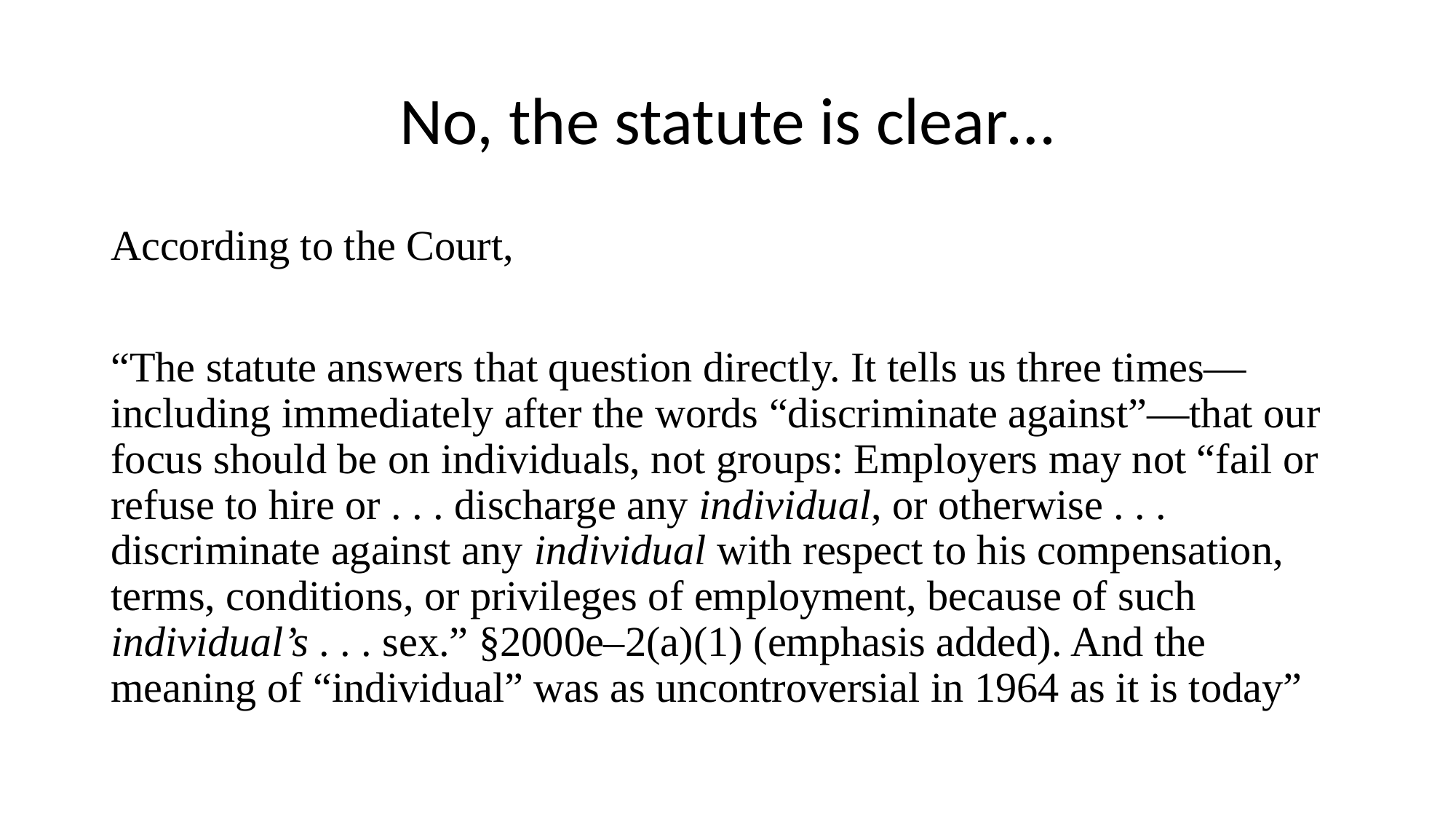

# No, the statute is clear…
According to the Court,

“The statute answers that question directly. It tells us three times—including immediately after the words “discriminate against”—that our focus should be on individuals, not groups: Employers may not “fail or refuse to hire or . . . discharge any individual, or otherwise . . . discriminate against any individual with respect to his compensation, terms, conditions, or privileges of employment, because of such individual’s . . . sex.” §2000e–2(a)(1) (emphasis added). And the meaning of “individual” was as uncontroversial in 1964 as it is today”